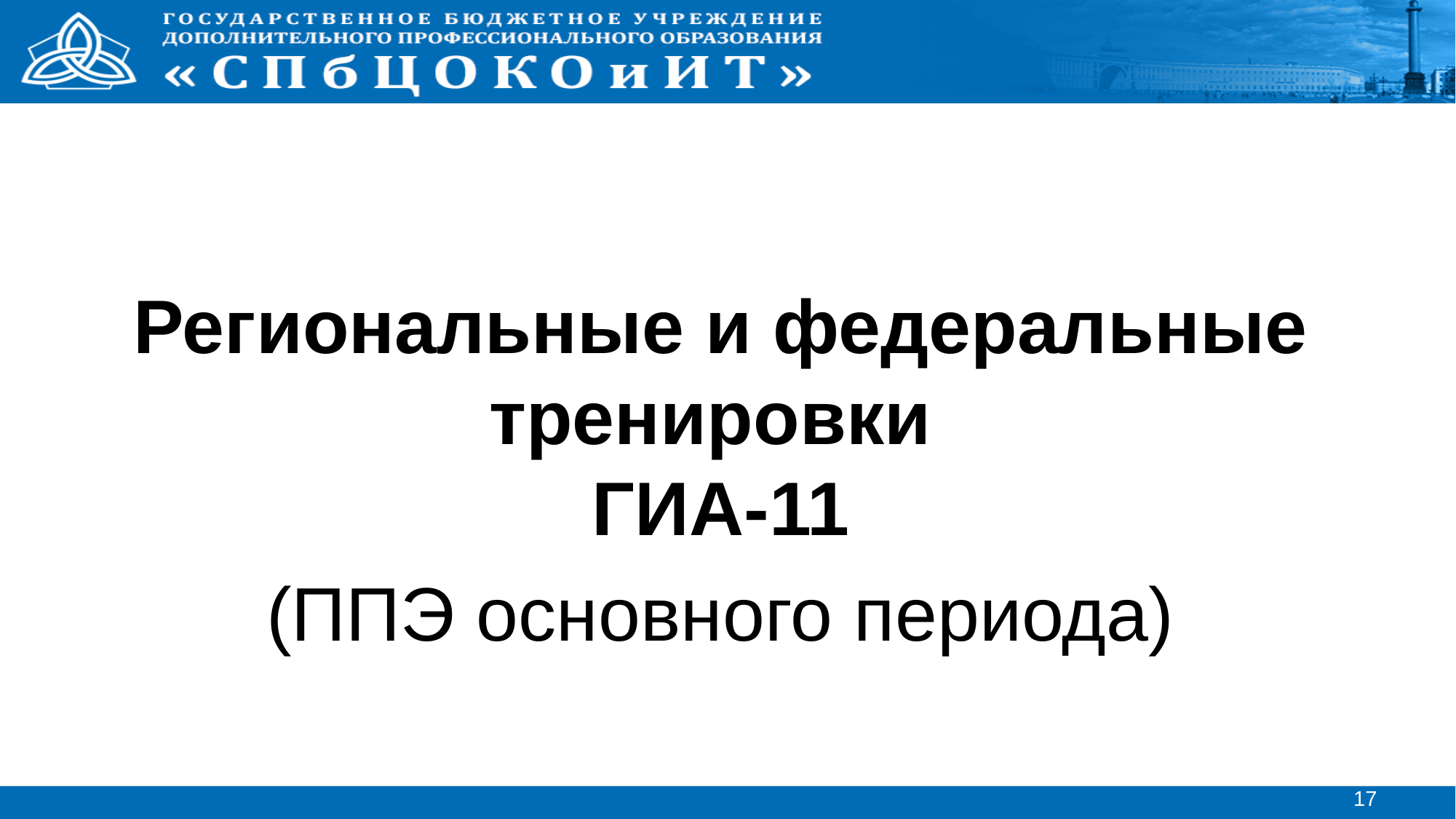

Региональные и федеральные тренировки
ГИА-11
(ППЭ основного периода)

17